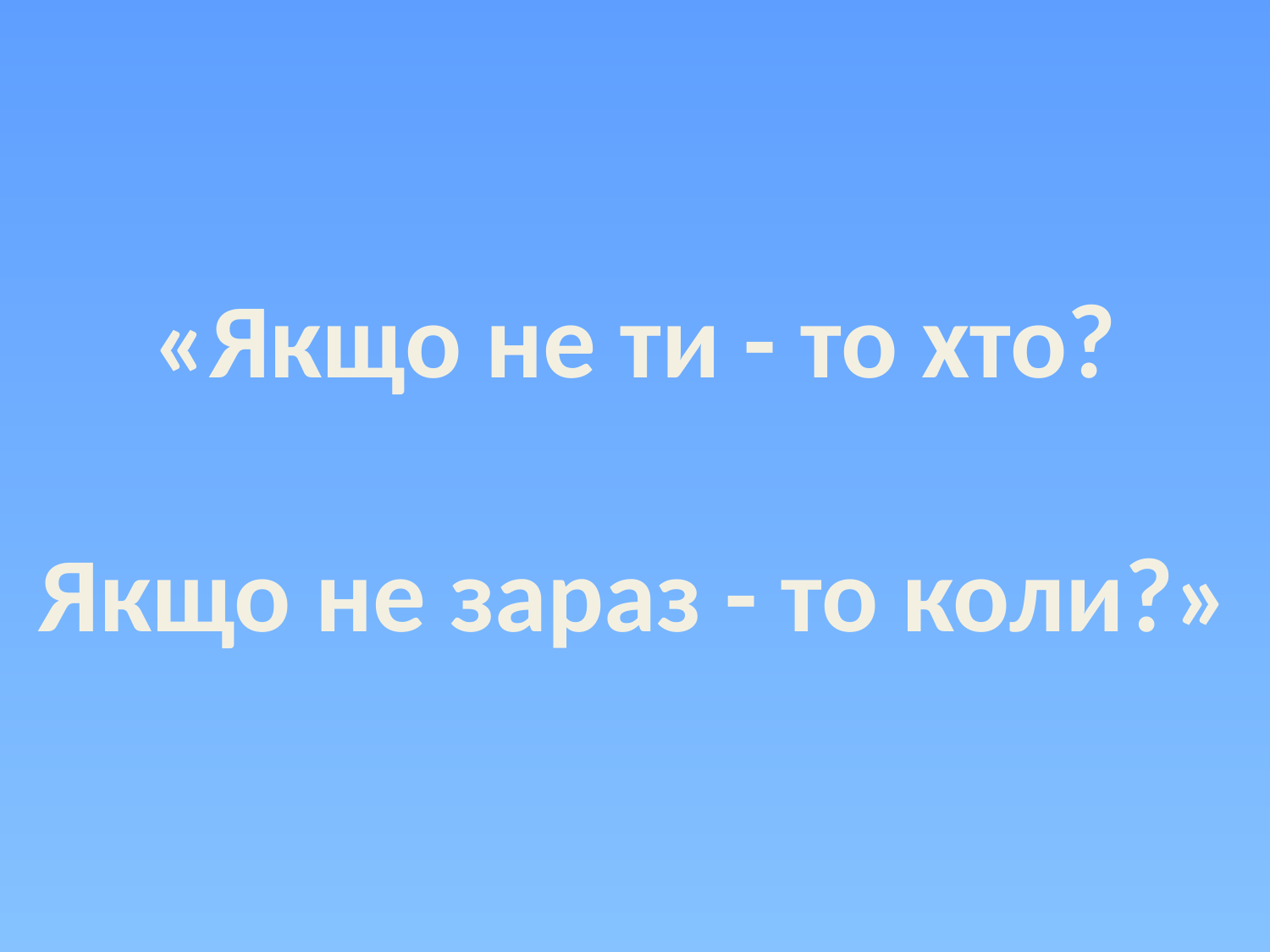

«Якщо не ти - то хто?

Якщо не зараз - то коли?»